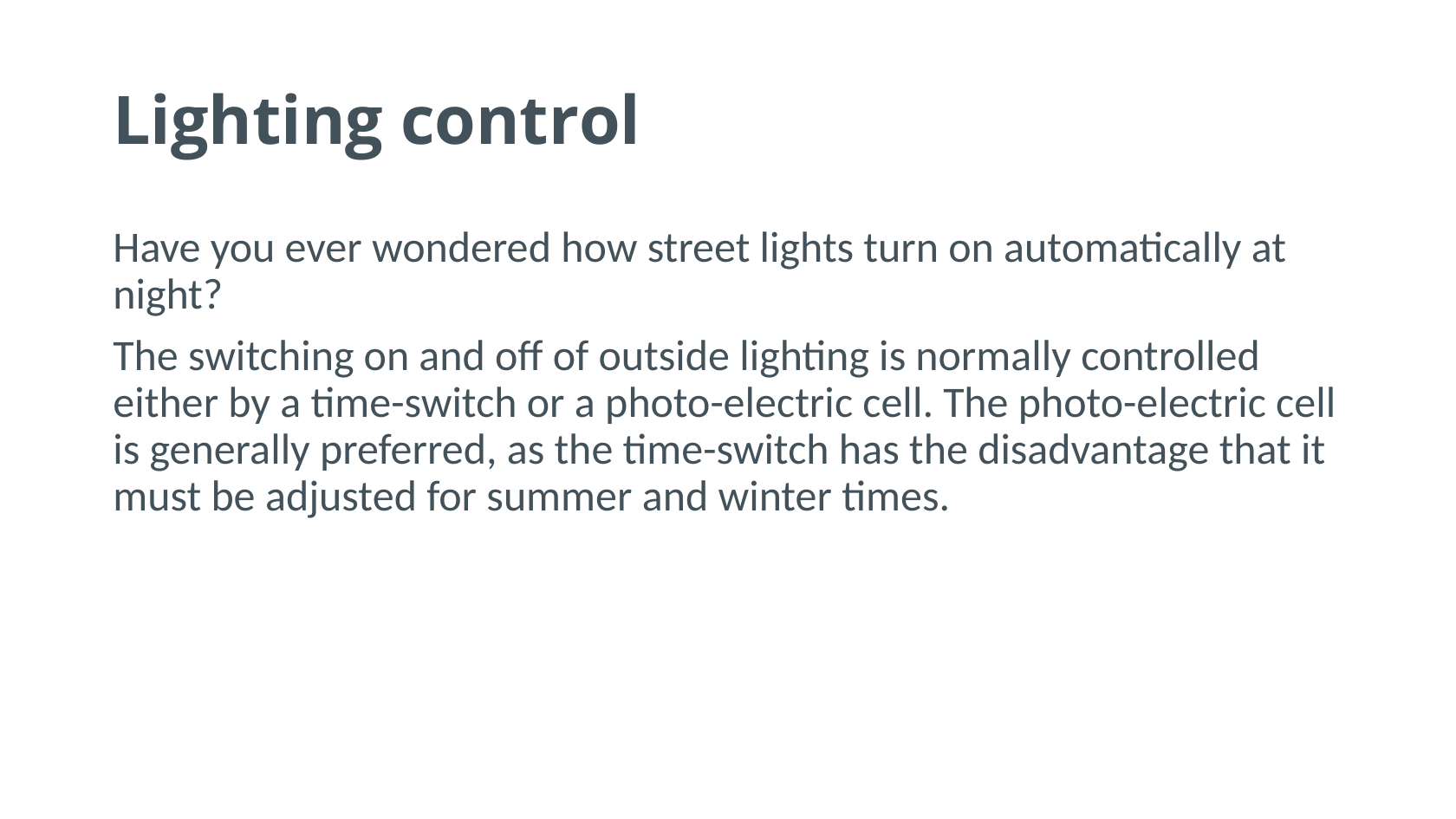

# Lighting control
Have you ever wondered how street lights turn on automatically at night?
The switching on and off of outside lighting is normally controlled either by a time-switch or a photo-electric cell. The photo-electric cell is generally preferred, as the time-switch has the disadvantage that it must be adjusted for summer and winter times.